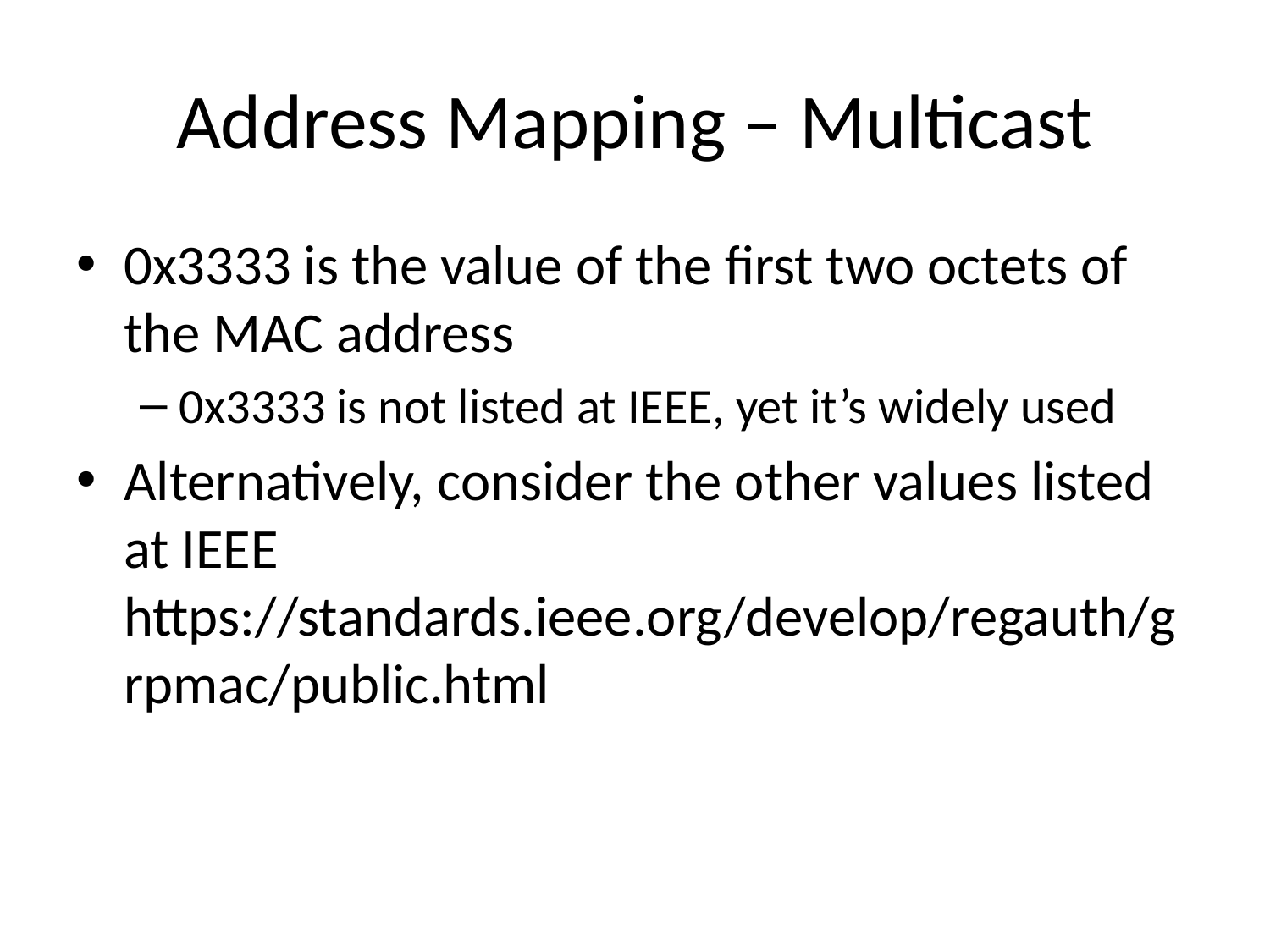

# Address Mapping – Multicast
0x3333 is the value of the first two octets of the MAC address
0x3333 is not listed at IEEE, yet it’s widely used
Alternatively, consider the other values listed at IEEE  https://standards.ieee.org/develop/regauth/grpmac/public.html